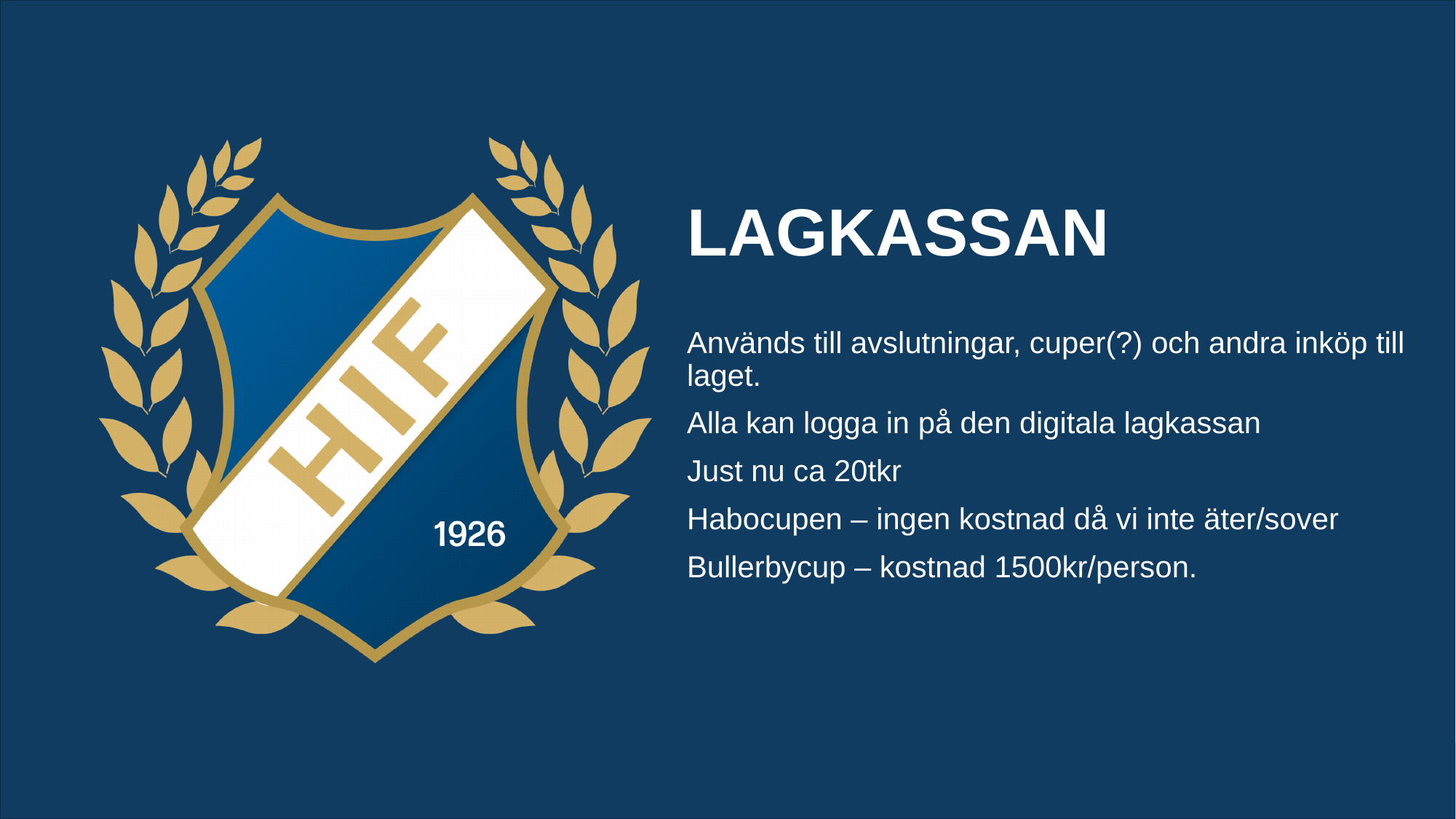

LAGKASSAN

Används till avslutningar, cuper(?) och andra inköp till laget.
Alla kan logga in på den digitala lagkassan
Just nu ca 20tkr
Habocupen – ingen kostnad då vi inte äter/sover
Bullerbycup – kostnad 1500kr/person.